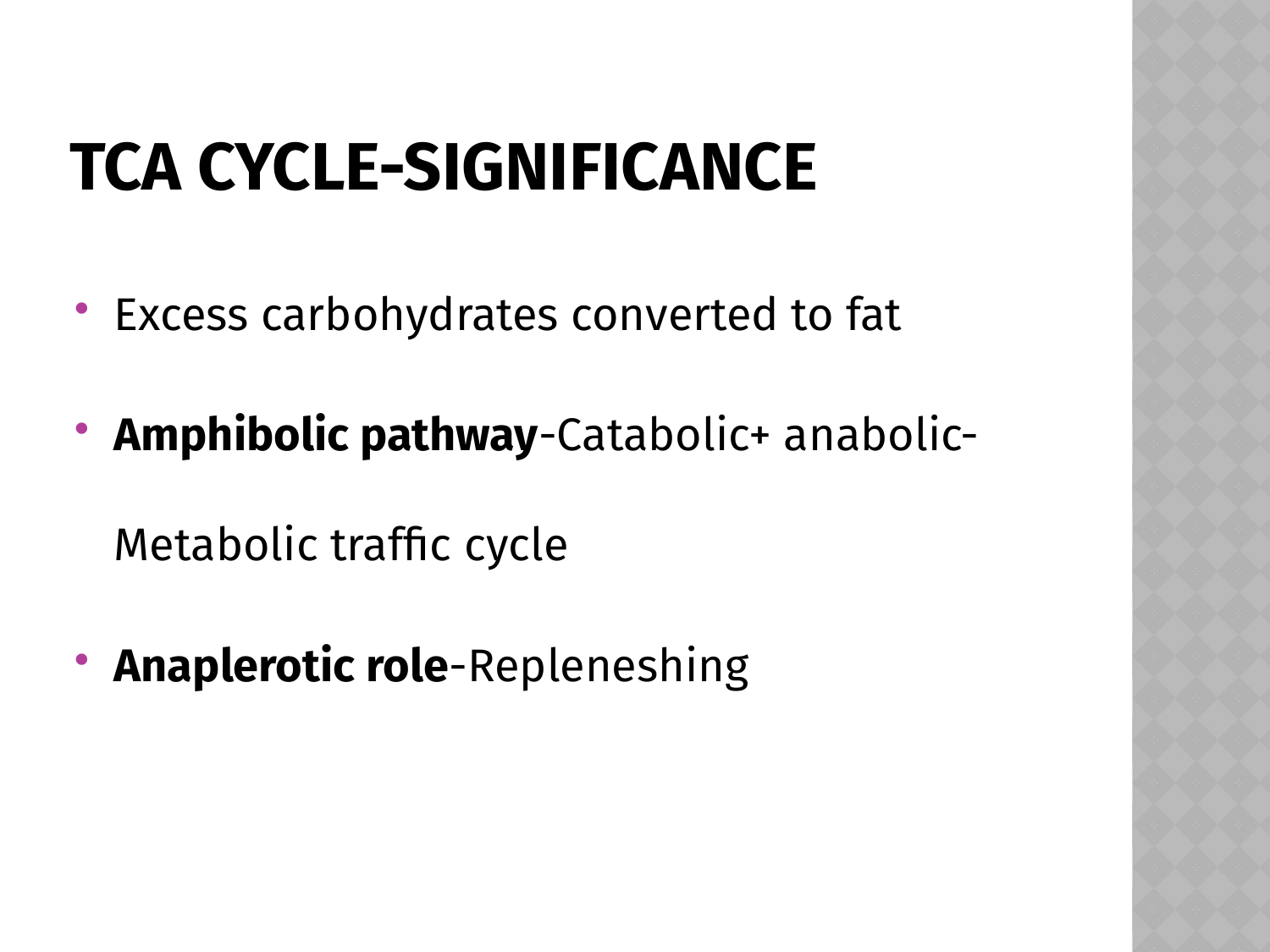

# TCA cycle-Significance
Excess carbohydrates converted to fat
Amphibolic pathway-Catabolic+ anabolic-Metabolic traffic cycle
Anaplerotic role-Repleneshing